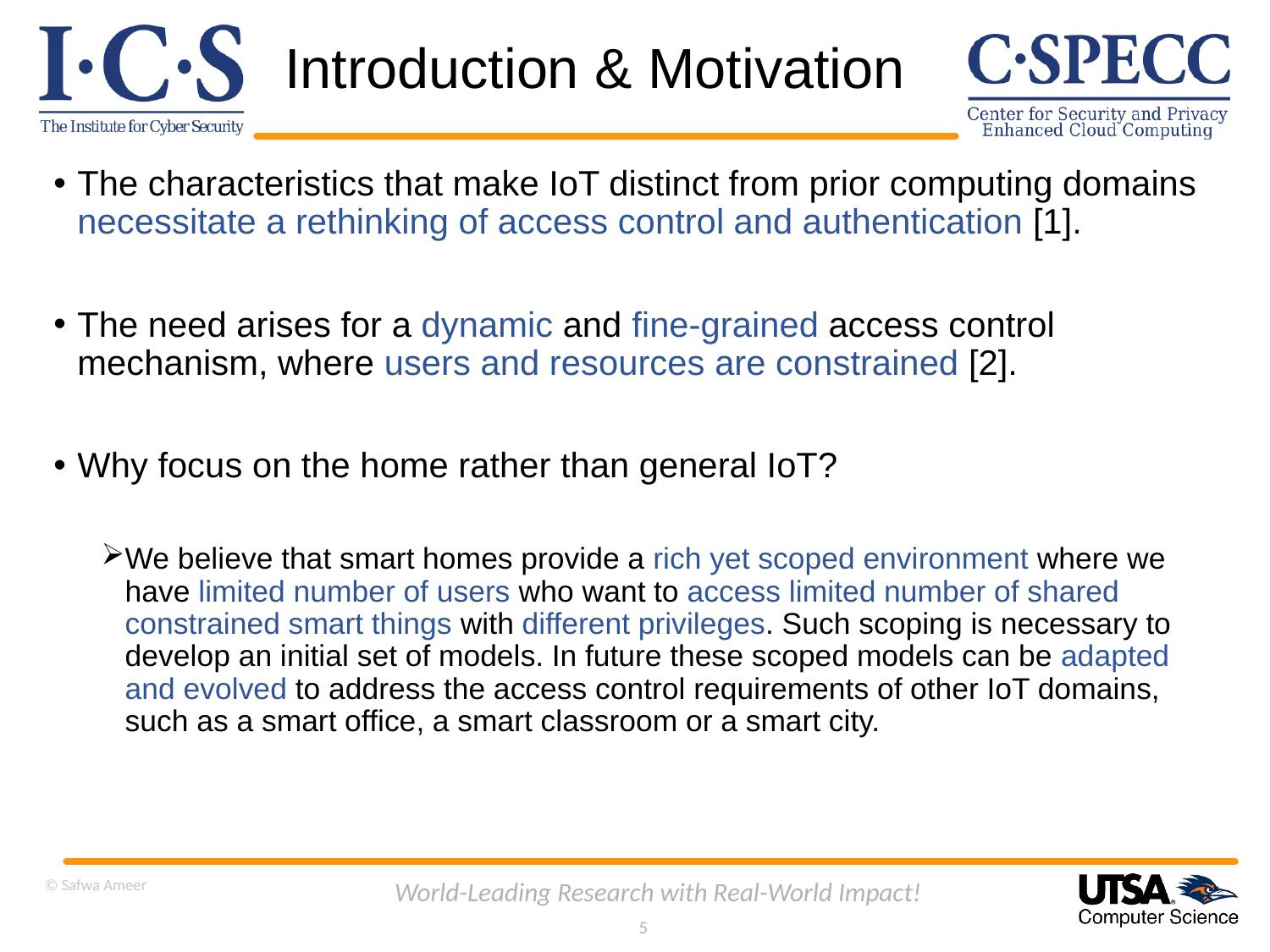

# Introduction & Motivation
The characteristics that make IoT distinct from prior computing domains necessitate a rethinking of access control and authentication [1].

The need arises for a dynamic and ﬁne-grained access control mechanism, where users and resources are constrained [2].

Why focus on the home rather than general IoT?

We believe that smart homes provide a rich yet scoped environment where we have limited number of users who want to access limited number of shared constrained smart things with different privileges. Such scoping is necessary to develop an initial set of models. In future these scoped models can be adapted and evolved to address the access control requirements of other IoT domains, such as a smart office, a smart classroom or a smart city.
© Safwa Ameer
World-Leading Research with Real-World Impact!
5